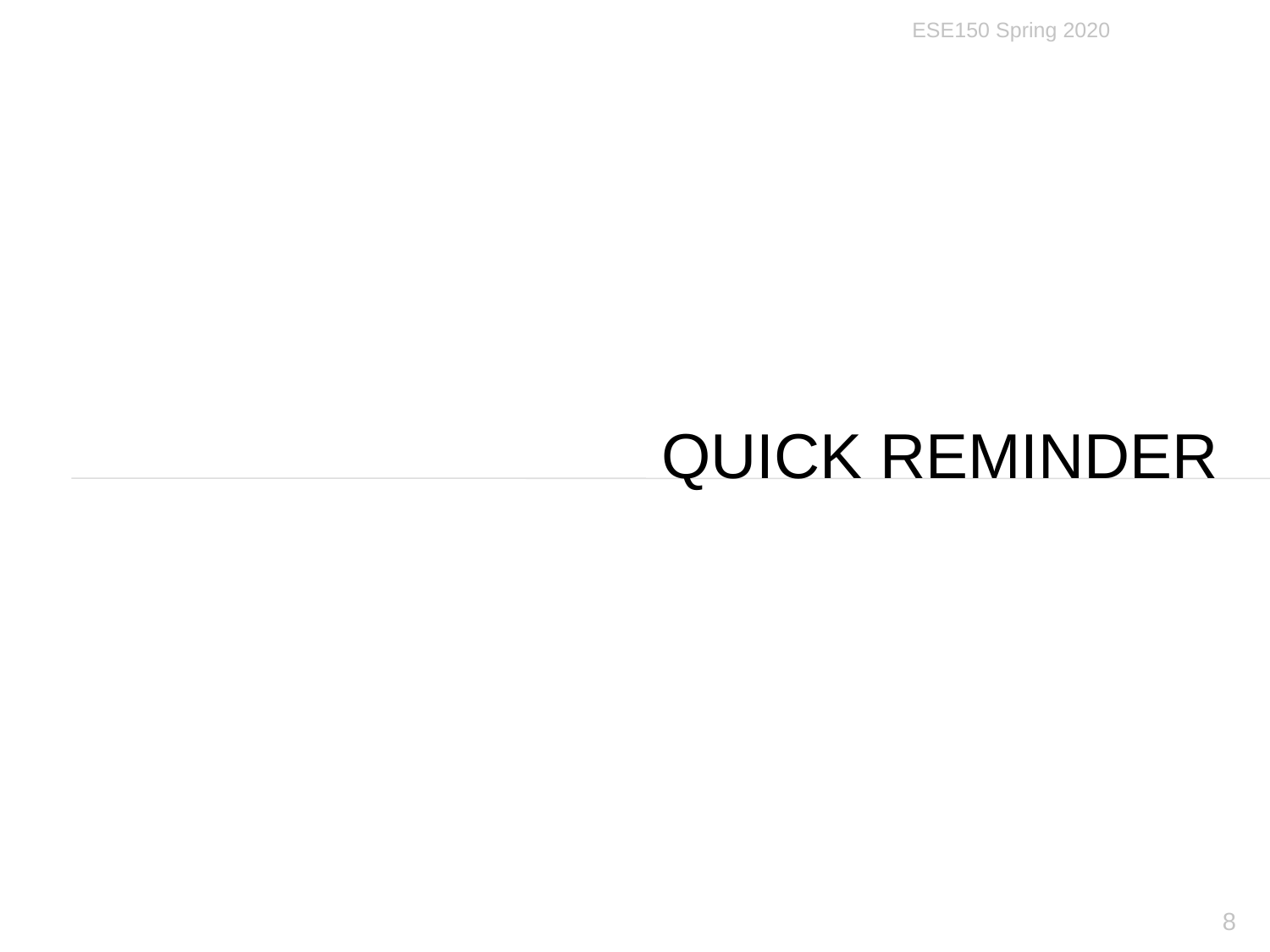

ESE150 Spring 2020

# Quick Reminder
8